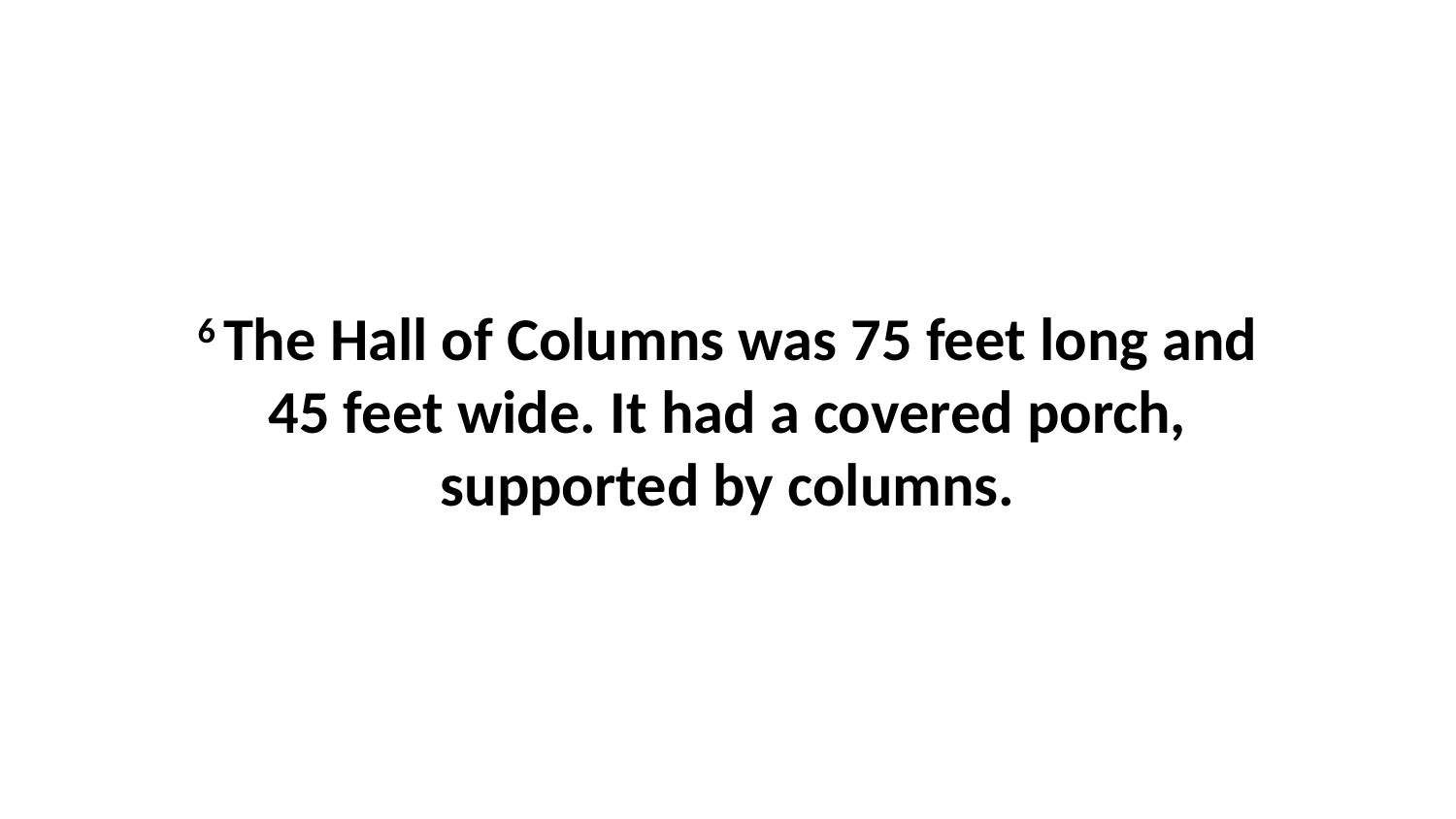

6 The Hall of Columns was 75 feet long and 45 feet wide. It had a covered porch, supported by columns.